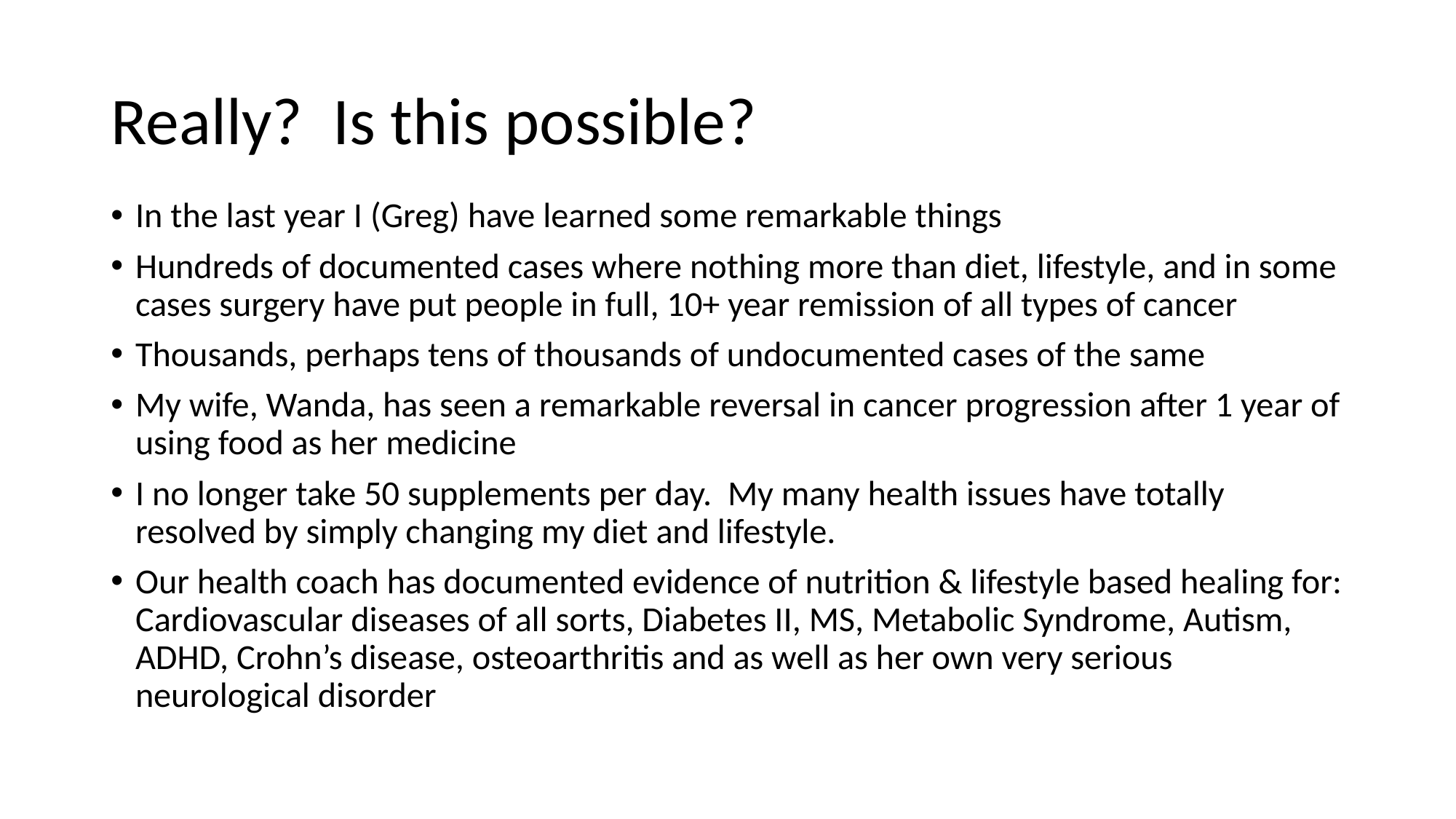

# Really?  Is this possible?
In the last year I (Greg) have learned some remarkable things
Hundreds of documented cases where nothing more than diet, lifestyle, and in some cases surgery have put people in full, 10+ year remission of all types of cancer
Thousands, perhaps tens of thousands of undocumented cases of the same
My wife, Wanda, has seen a remarkable reversal in cancer progression after 1 year of using food as her medicine
I no longer take 50 supplements per day.  My many health issues have totally resolved by simply changing my diet and lifestyle.
Our health coach has documented evidence of nutrition & lifestyle based healing for: Cardiovascular diseases of all sorts, Diabetes II, MS, Metabolic Syndrome, Autism, ADHD, Crohn’s disease, osteoarthritis and as well as her own very serious neurological disorder